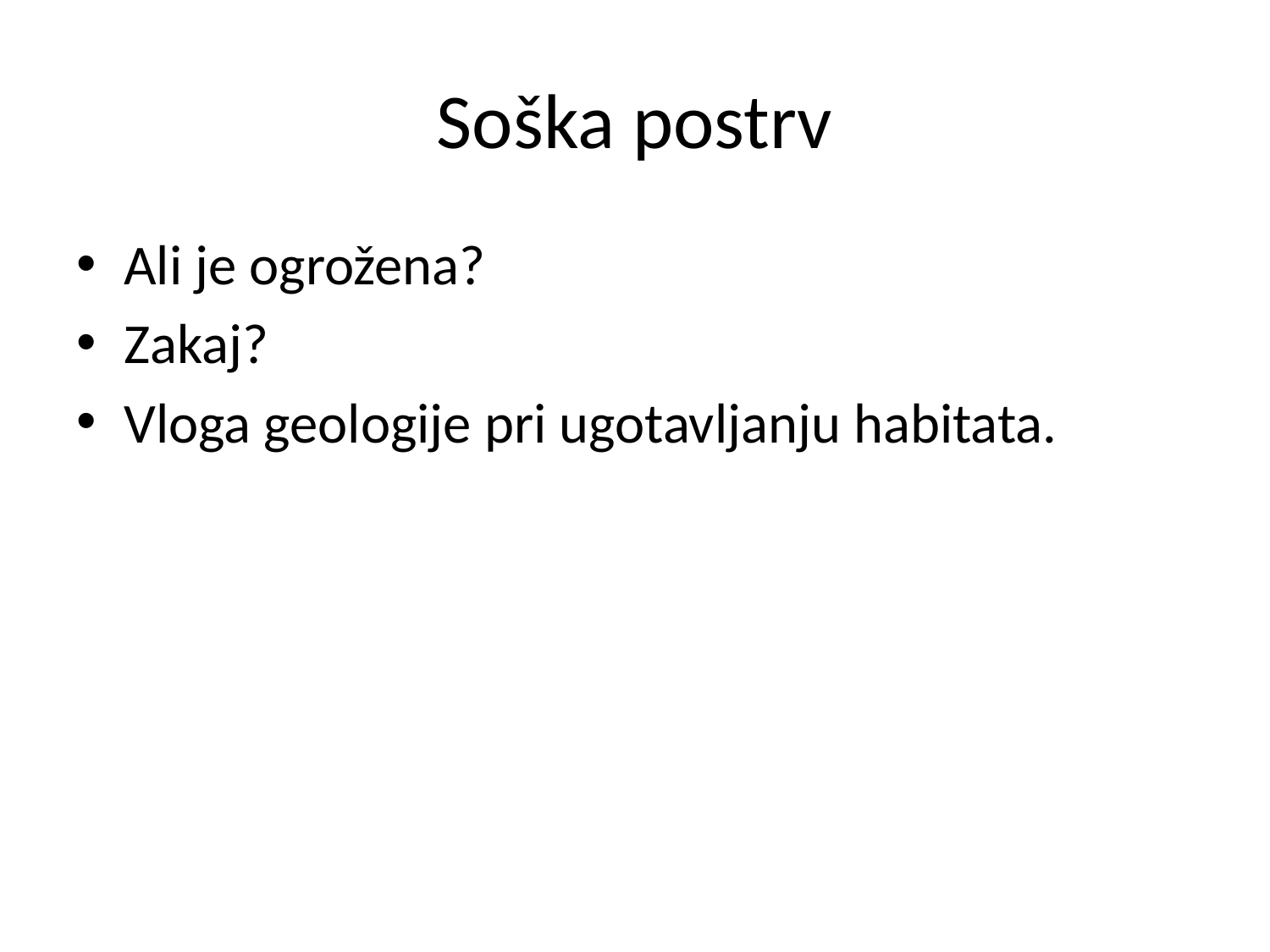

# Soška postrv
Ali je ogrožena?
Zakaj?
Vloga geologije pri ugotavljanju habitata.